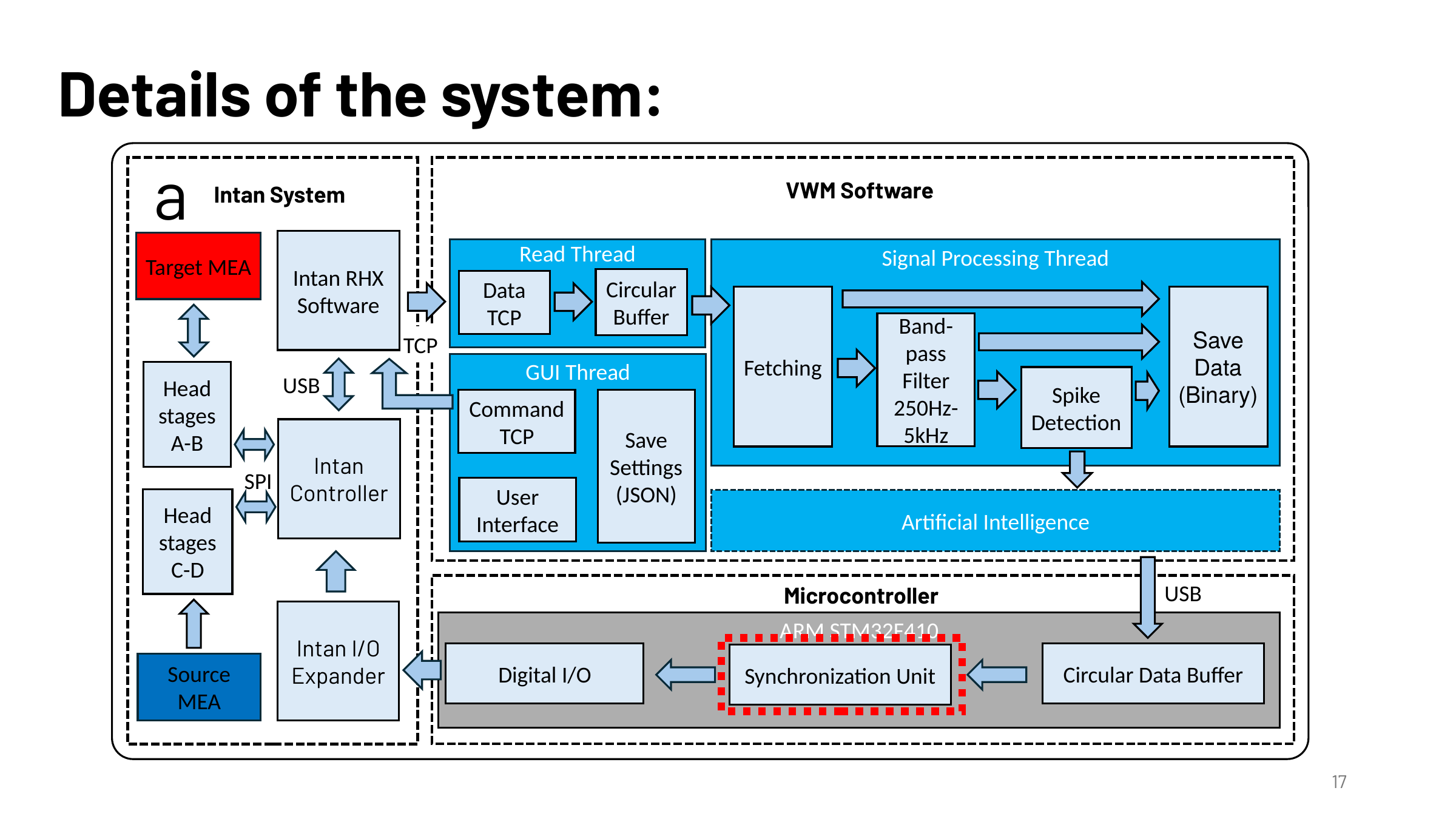

Details of the system:

a

VWM Software
Intan System
Target MEA
Signal Processing Thread

Circular Buffer

Fetching
Band-pass Filter
250Hz-5kHz

Spike Detection

Read Thread

TCP
GUI Thread

Head stages A-B
USB

SPI
Head stages C-D
Artificial Intelligence
USB

Microcontroller

Intan I/O Expander

ARM STM32F410

Digital I/O
Circular Data Buffer
Synchronization Unit
Source MEA

Intan RHX Software
Data
TCP

Save Data (Binary)

Command
TCP
Save Settings (JSON)
Intan Controller

User Interface

17